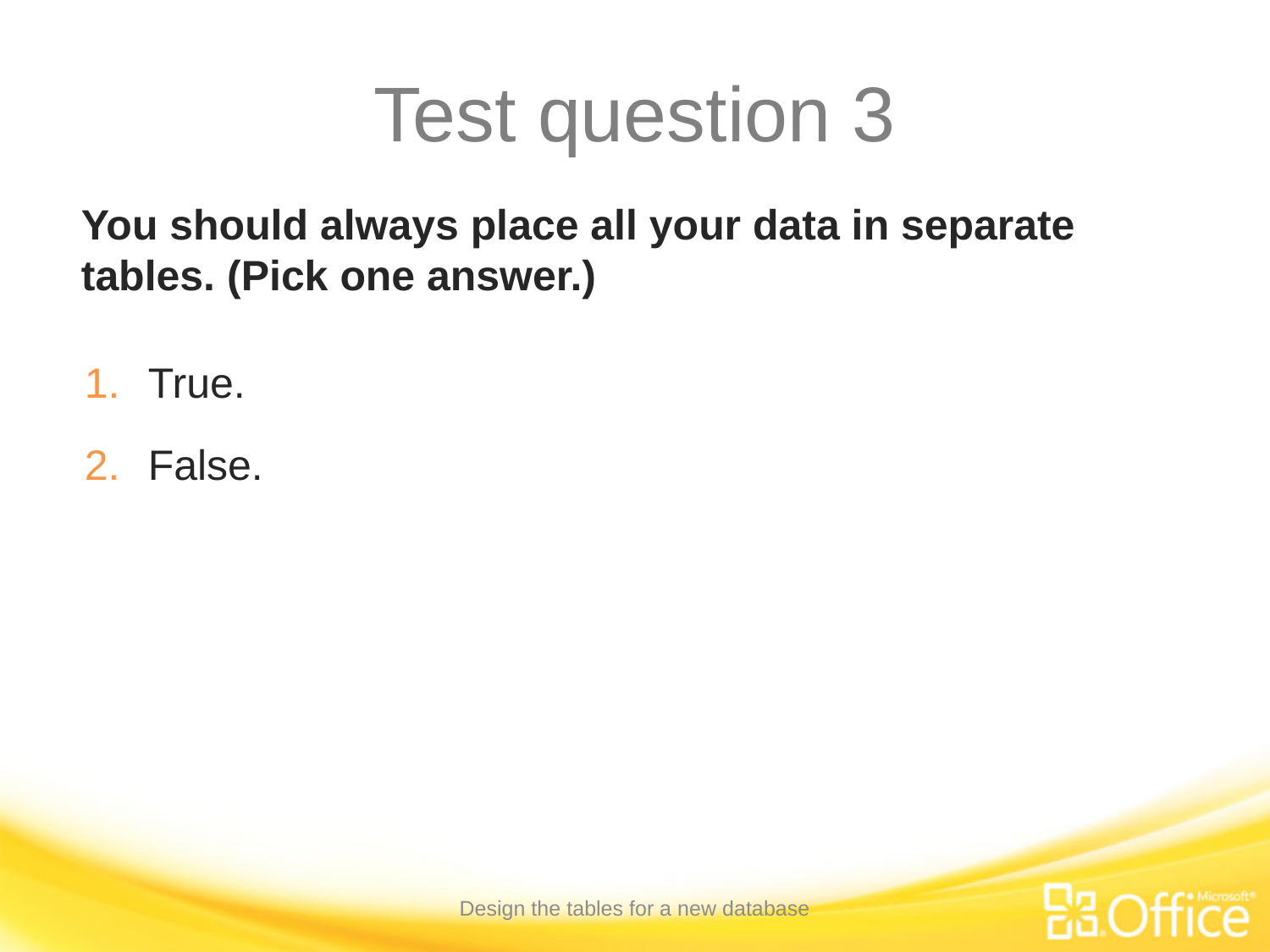

# Test question 3
You should always place all your data in separate tables. (Pick one answer.)
True.
False.
Design the tables for a new database